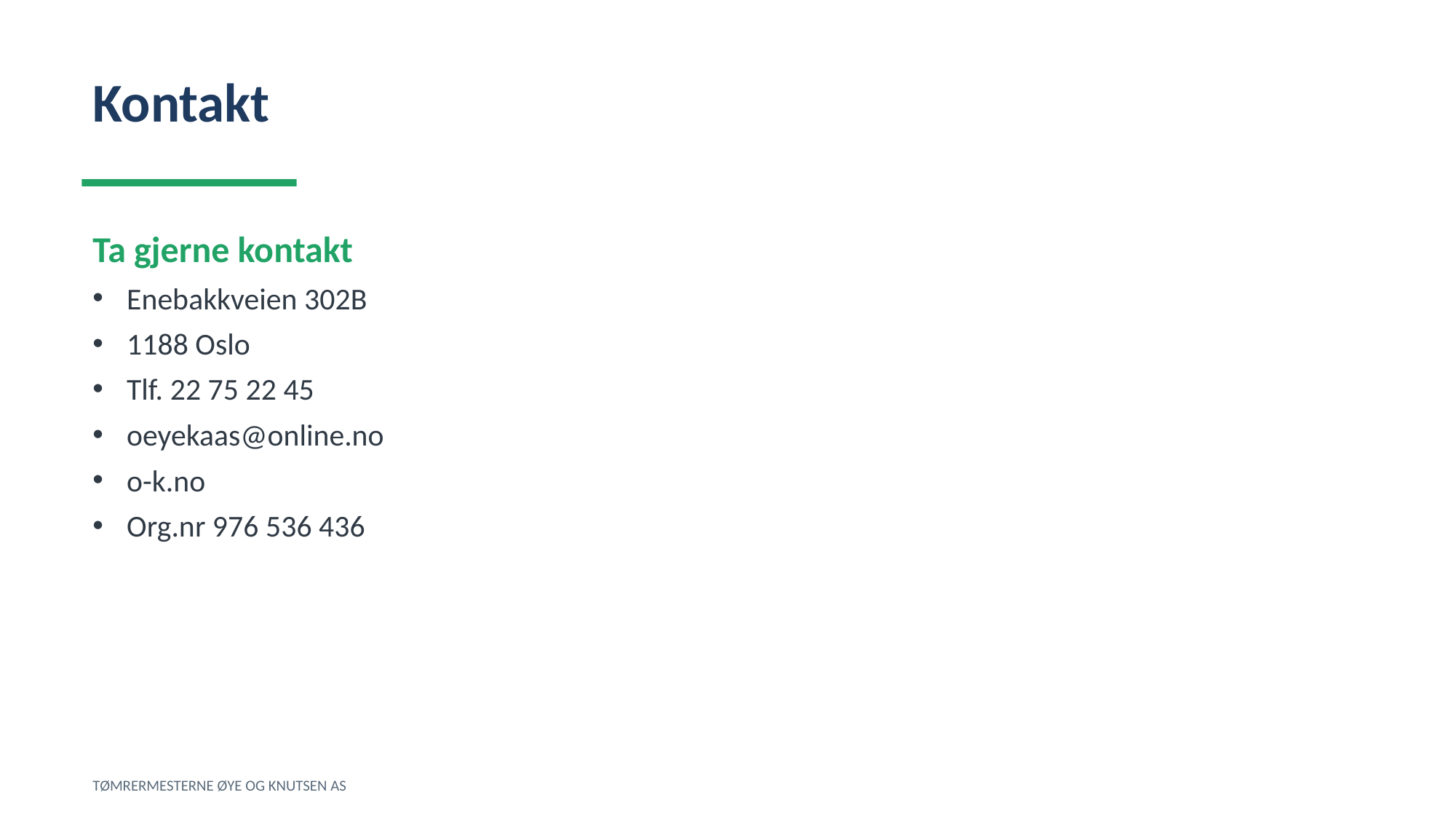

Kontakt

Ta gjerne kontakt
Enebakkveien 302B
1188 Oslo
Tlf. 22 75 22 45
oeyekaas@online.no
o-k.no
Org.nr 976 536 436
TØMRERMESTERNE ØYE OG KNUTSEN AS